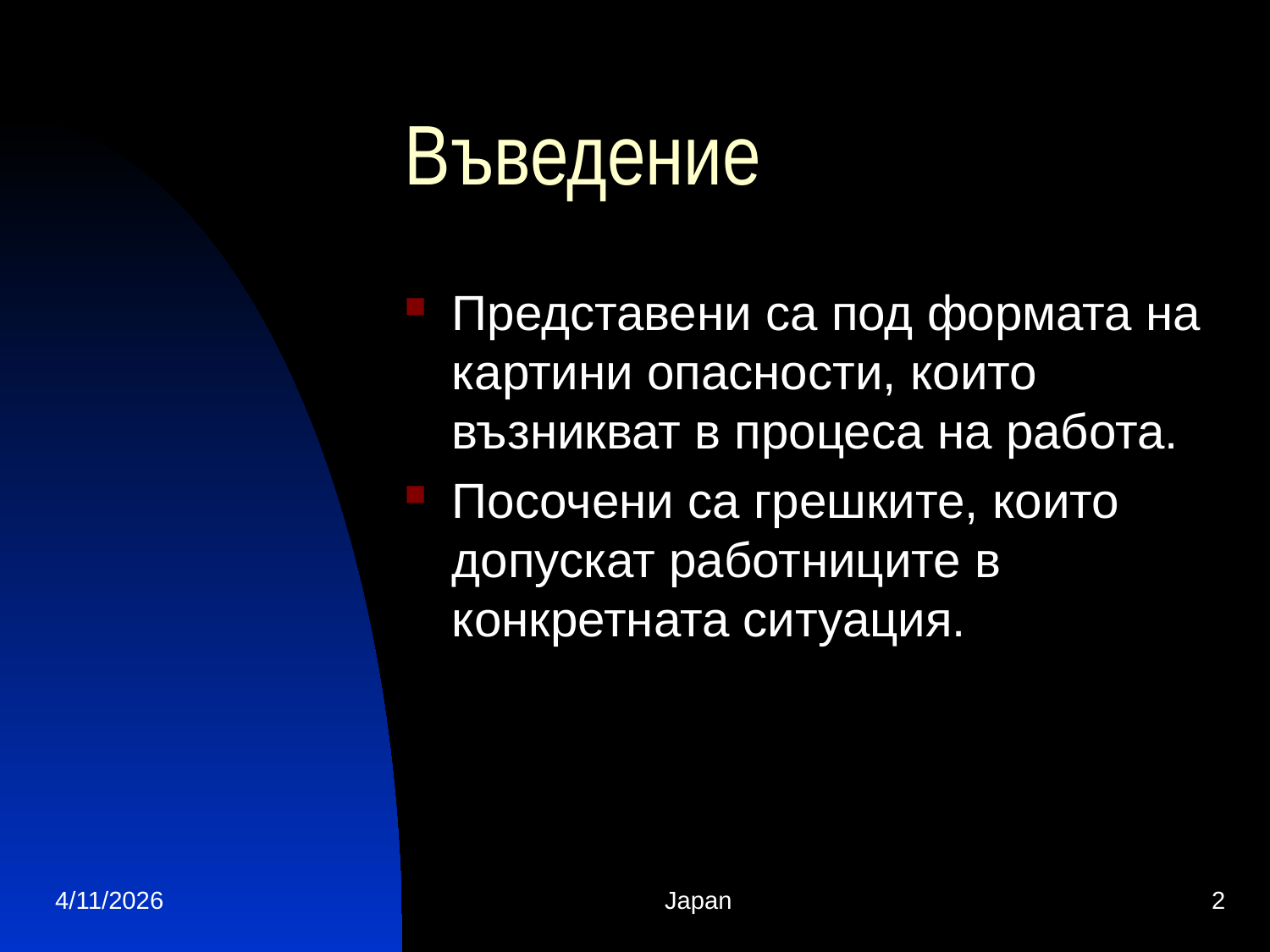

# Въведение
Представени са под формата на картини опасности, които възникват в процеса на работа.
Посочени са грешките, които допускат работниците в конкретната ситуация.
4/11/2026
Japan
2